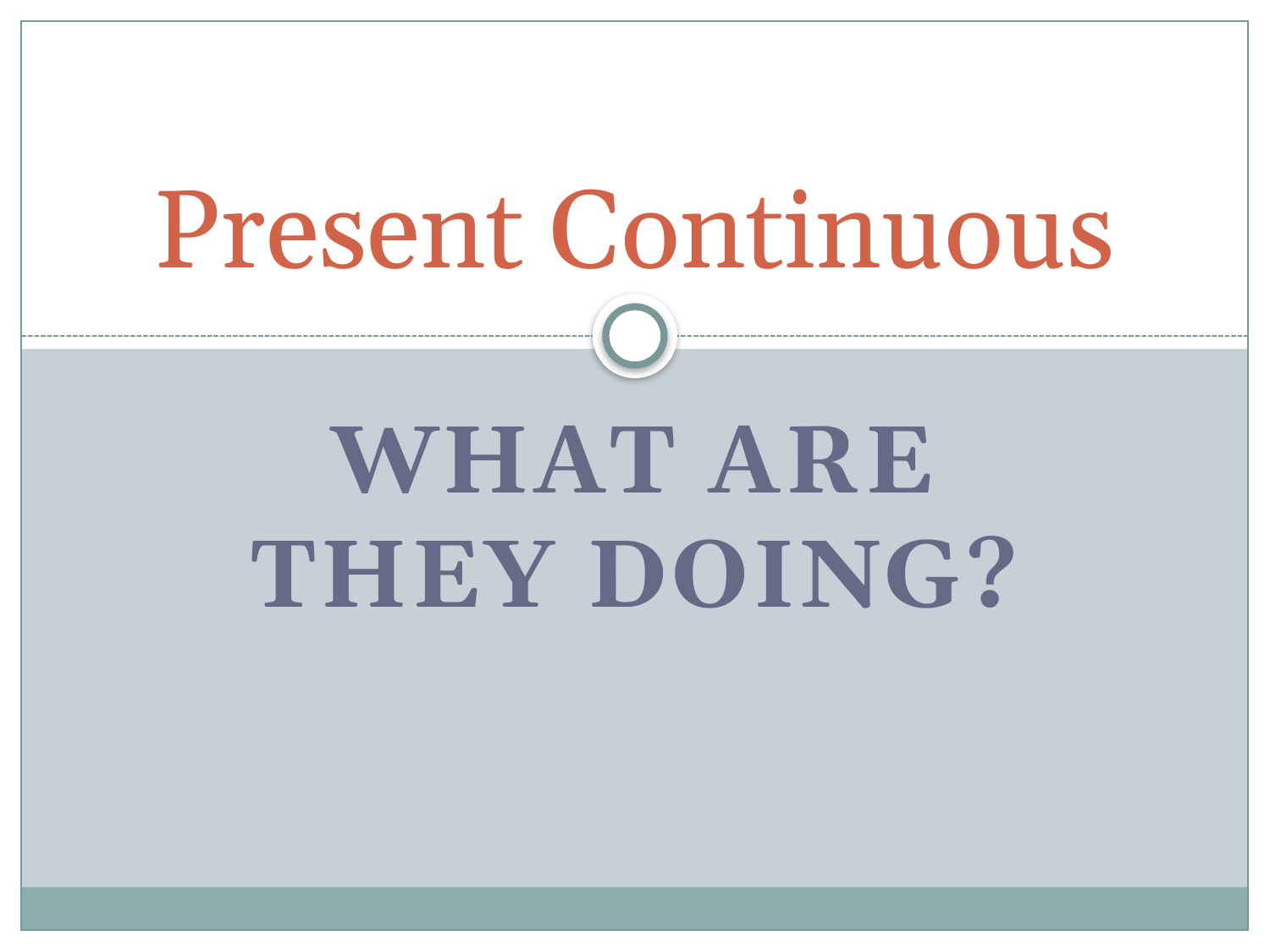

# Present Continuous
What are they doing?